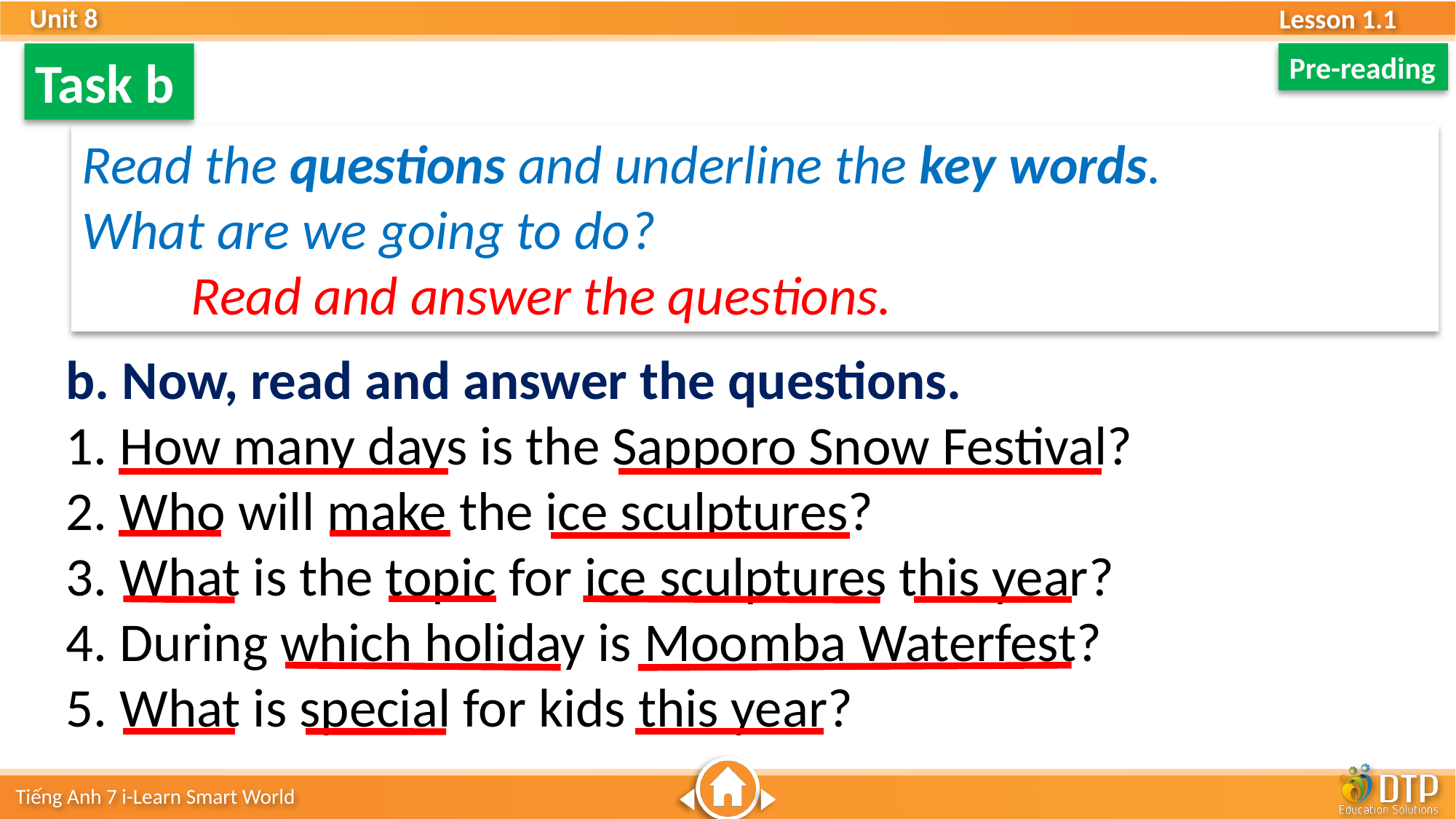

Pre-reading
Task b
Read the questions and underline the key words.
What are we going to do?
	Read and answer the questions.
b. Now, read and answer the questions.
1. How many days is the Sapporo Snow Festival?
2. Who will make the ice sculptures?
3. What is the topic for ice sculptures this year?
4. During which holiday is Moomba Waterfest?
5. What is special for kids this year?